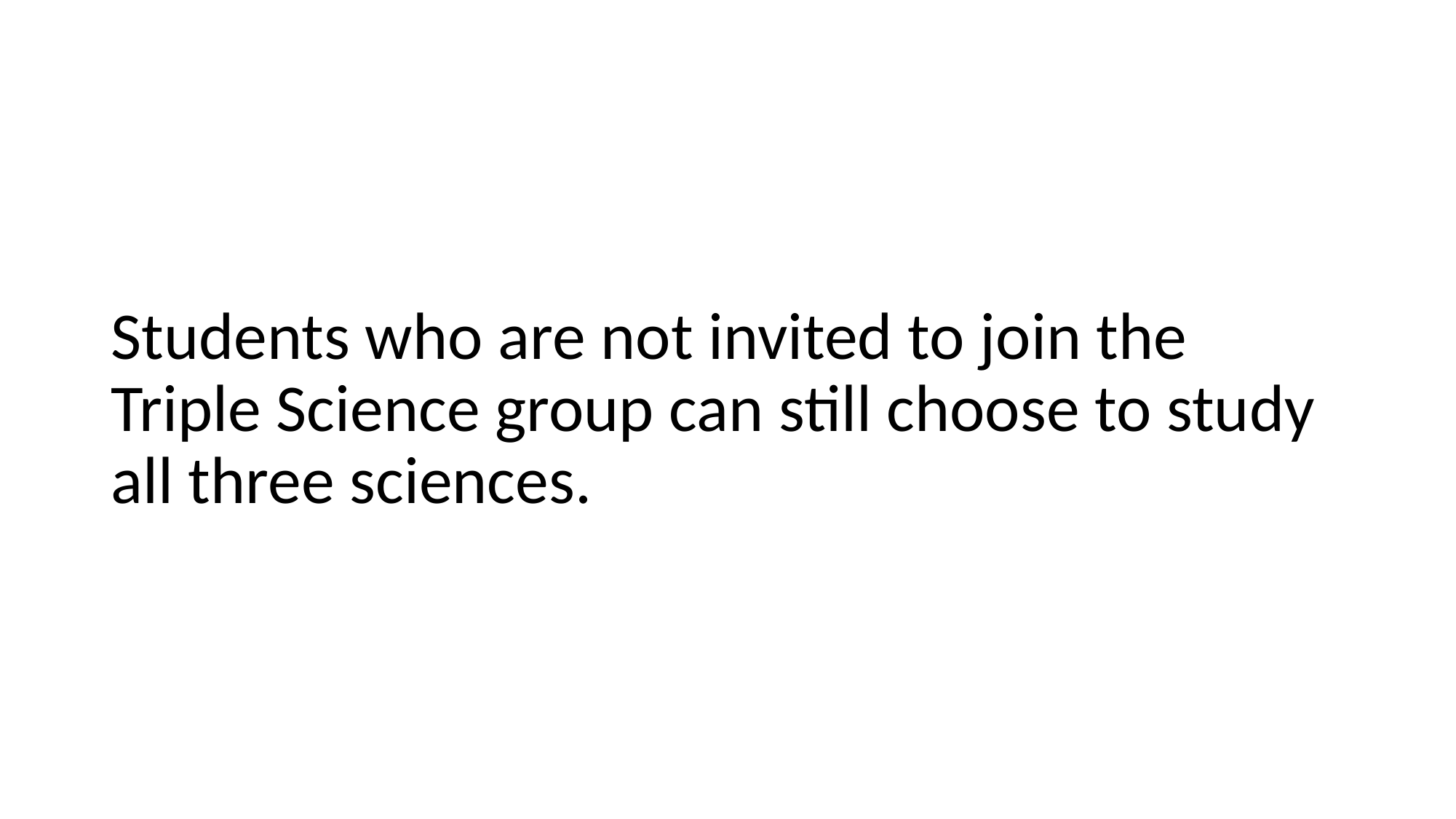

# Students who are not invited to join the Triple Science group can still choose to study all three sciences.